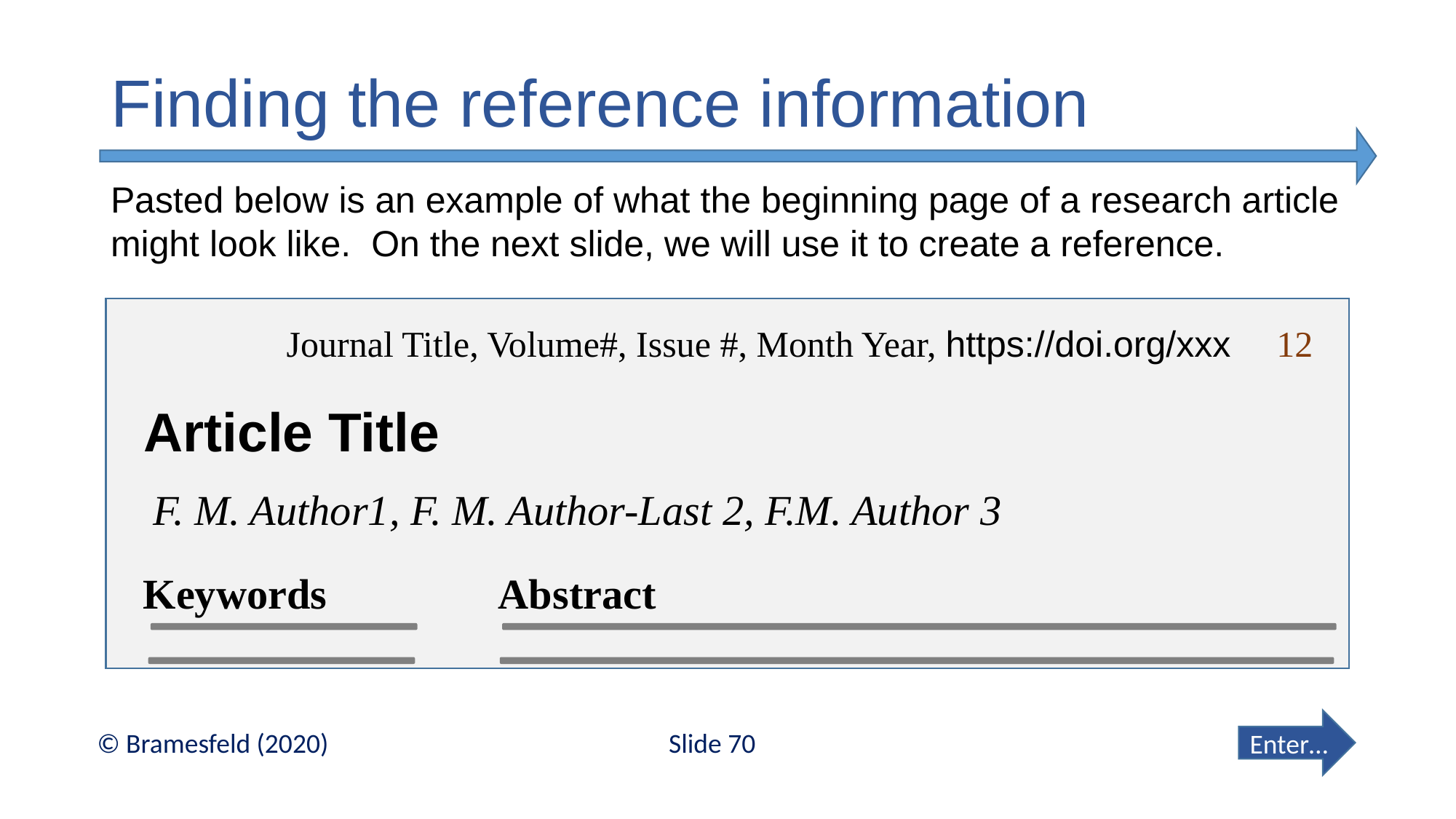

# Finding the reference information
Pasted below is an example of what the beginning page of a research article might look like.  On the next slide, we will use it to create a reference.

12
Journal Title, Volume#, Issue #, Month Year, https://doi.org/xxx
Article Title
F. M. Author1, F. M. Author-Last 2, F.M. Author 3
Keywords
Abstract